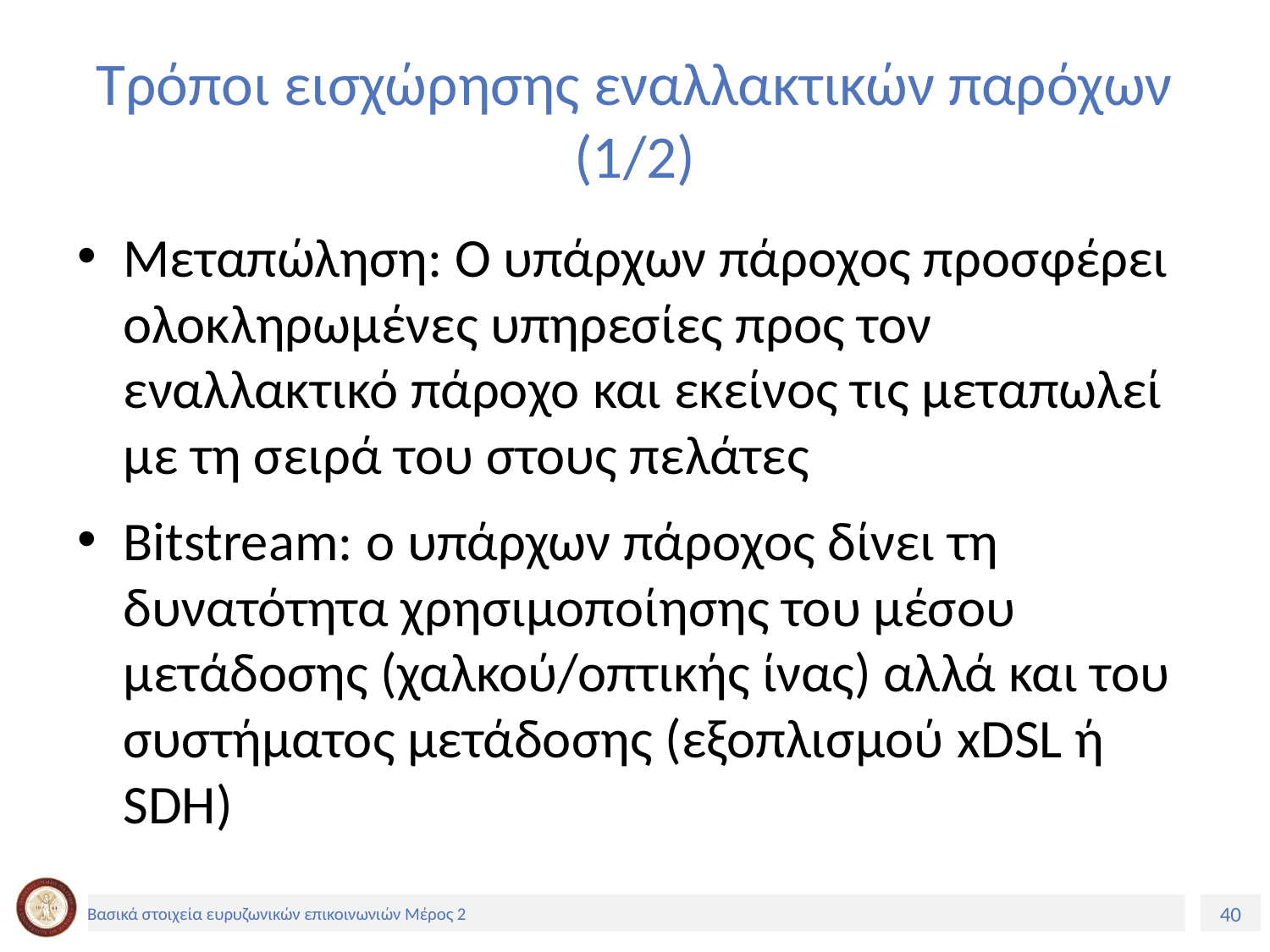

# Τρόποι εισχώρησης εναλλακτικών παρόχων (1/2)
Μεταπώληση: Ο υπάρχων πάροχος προσφέρει ολοκληρωμένες υπηρεσίες προς τον εναλλακτικό πάροχο και εκείνος τις μεταπωλεί με τη σειρά του στους πελάτες
Bitstream: ο υπάρχων πάροχος δίνει τη δυνατότητα χρησιμοποίησης του μέσου μετάδοσης (χαλκού/οπτικής ίνας) αλλά και του συστήματος μετάδοσης (εξοπλισμού xDSL ή SDH)